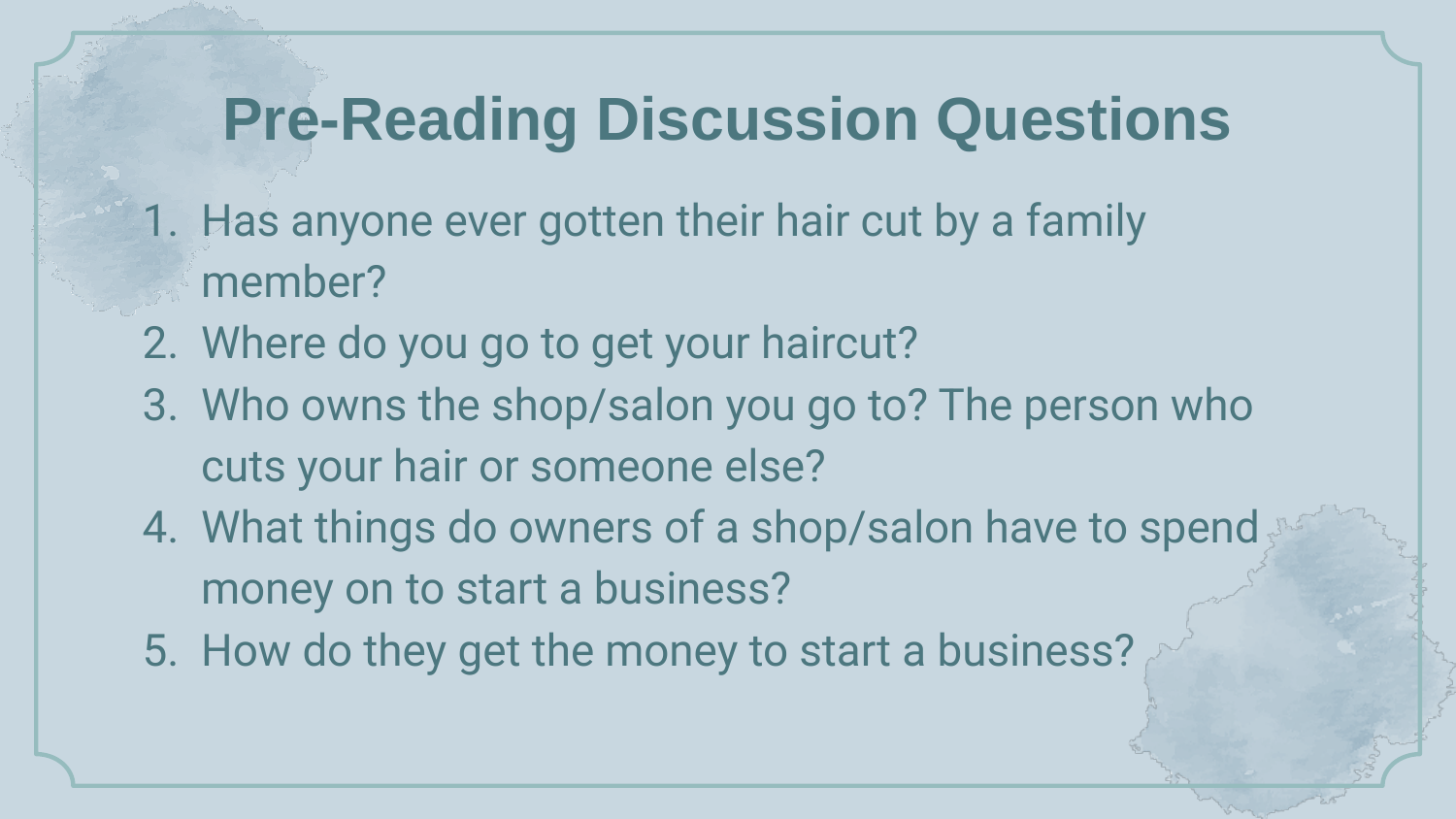

# Pre-Reading Discussion Questions
Has anyone ever gotten their hair cut by a family member?
Where do you go to get your haircut?
Who owns the shop/salon you go to? The person who cuts your hair or someone else?
What things do owners of a shop/salon have to spend money on to start a business?
How do they get the money to start a business?